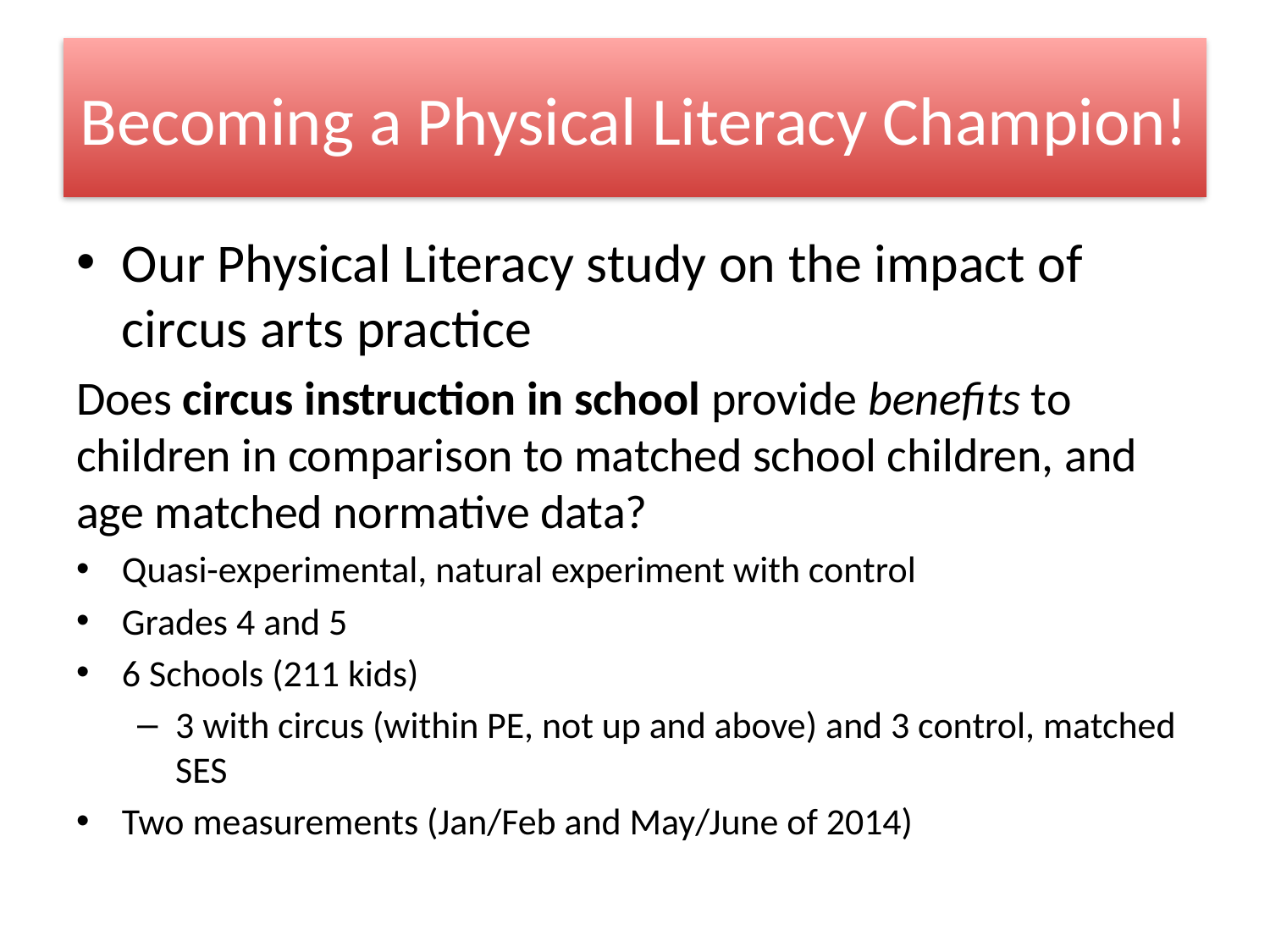

# Becoming a Physical Literacy Champion!
Our Physical Literacy study on the impact of circus arts practice
Does circus instruction in school provide benefits to children in comparison to matched school children, and age matched normative data?
Quasi-experimental, natural experiment with control
Grades 4 and 5
6 Schools (211 kids)
3 with circus (within PE, not up and above) and 3 control, matched SES
Two measurements (Jan/Feb and May/June of 2014)